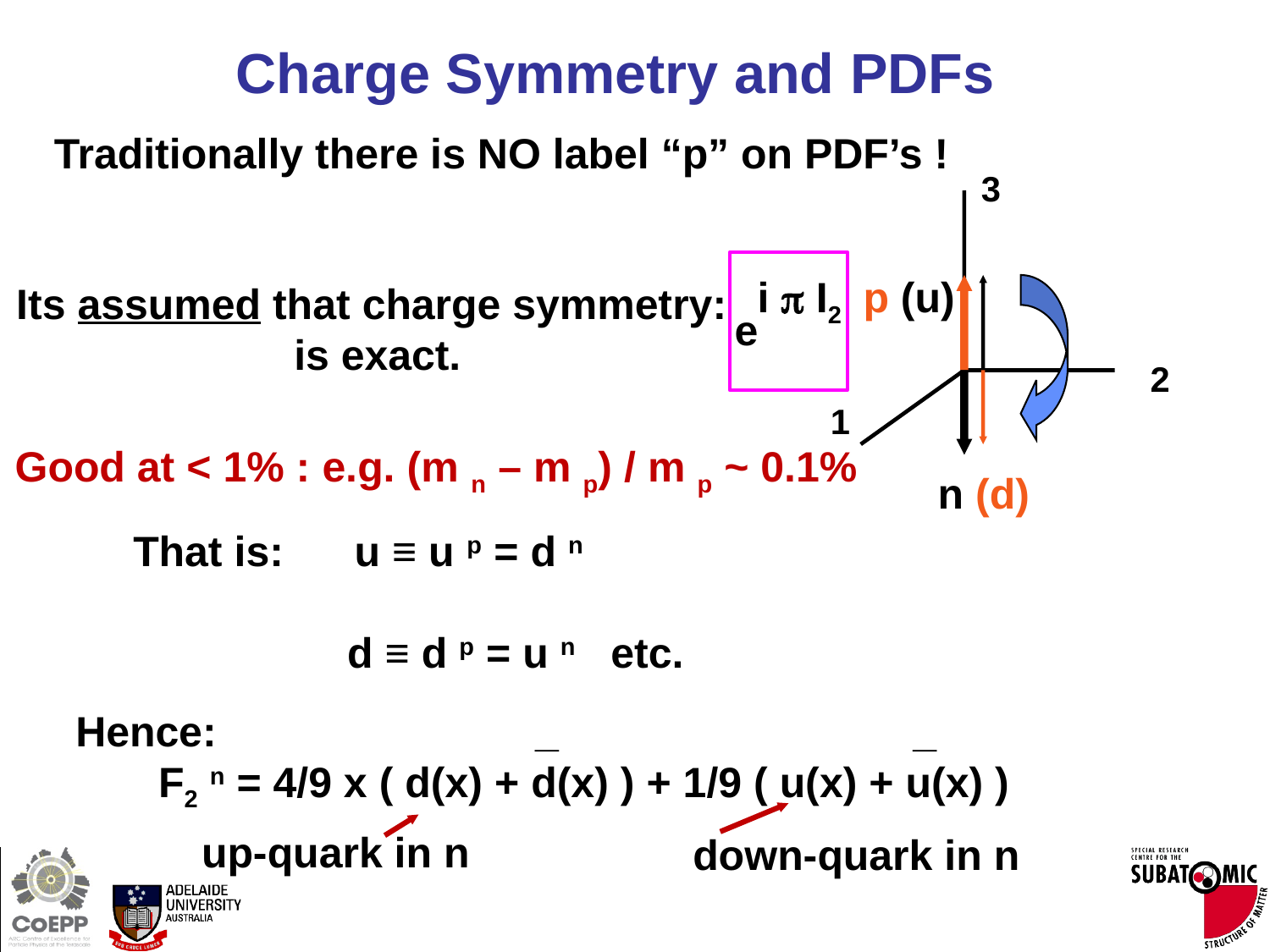

# Charge Symmetry and PDFs
Traditionally there is NO label “p” on PDF’s !
3

             i π I2
p (u)
Its assumed that charge symmetry:
 is exact.

e
2

1
Good at < 1% : e.g. (m n – m p) / m p ~ 0.1%

n (d)
That is:      u ≡ u p = d n

                            d ≡ d p = u n   etc.
Hence:                           _                              _
              F2 n = 4/9 x ( d(x) + d(x) ) + 1/9 ( u(x) + u(x) )

up-quark in n
down-quark in n